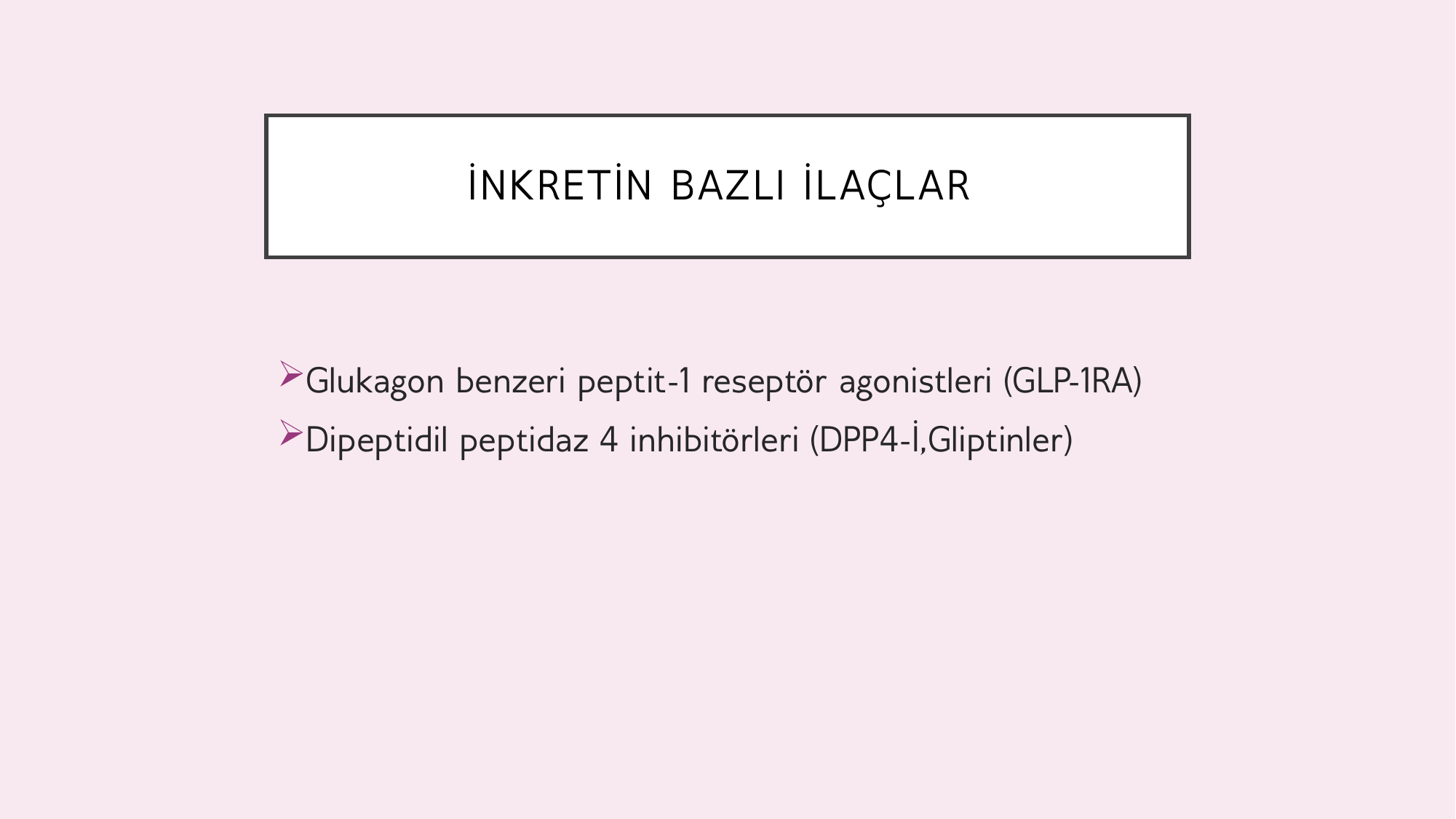

# İnkretin bazlı ilaçlar
Glukagon benzeri peptit-1 reseptör agonistleri (GLP-1RA)
Dipeptidil peptidaz 4 inhibitörleri (DPP4-İ,Gliptinler)